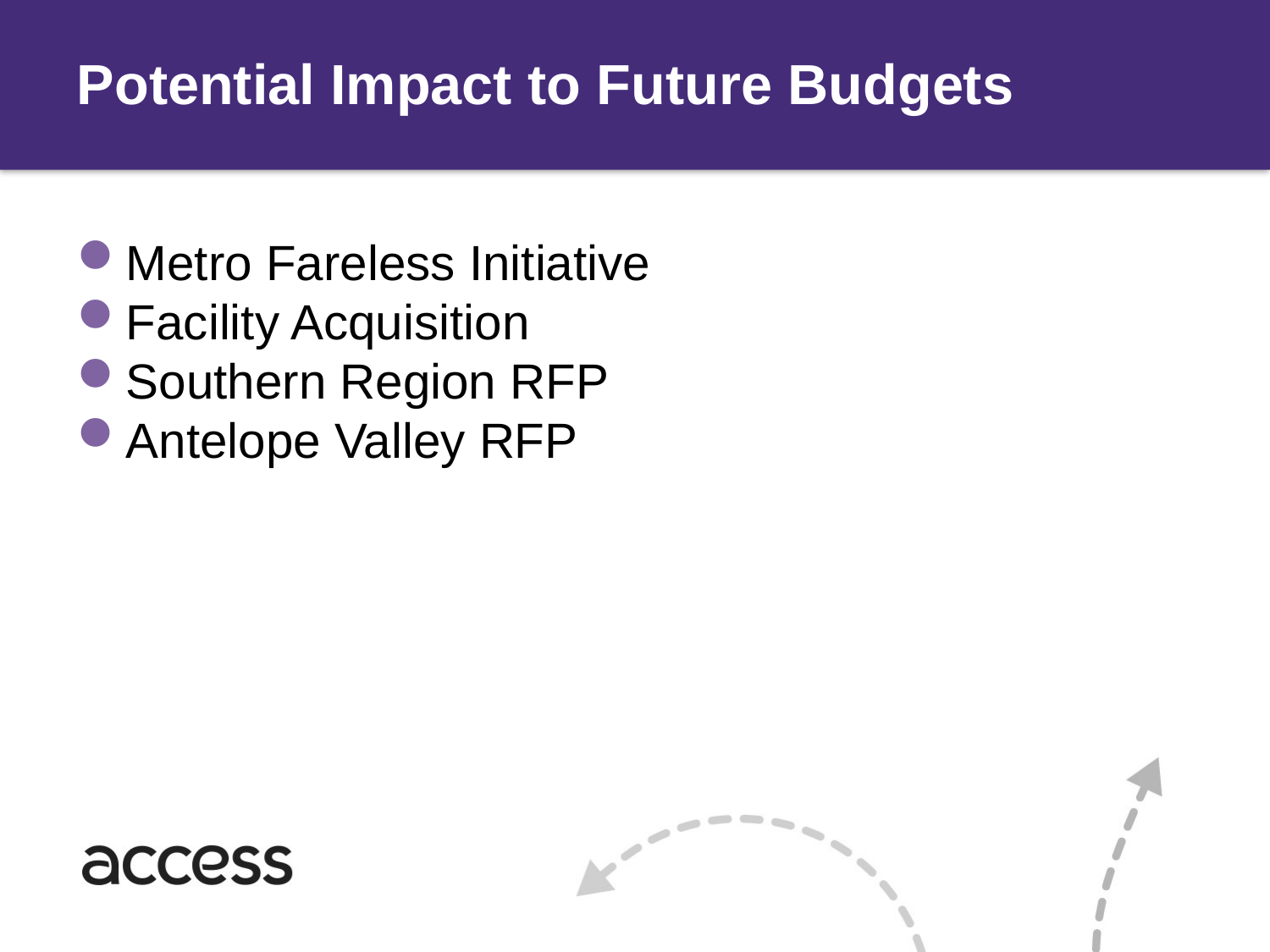

Potential Impact to Future Budgets
Metro Fareless Initiative
Facility Acquisition
Southern Region RFP
Antelope Valley RFP